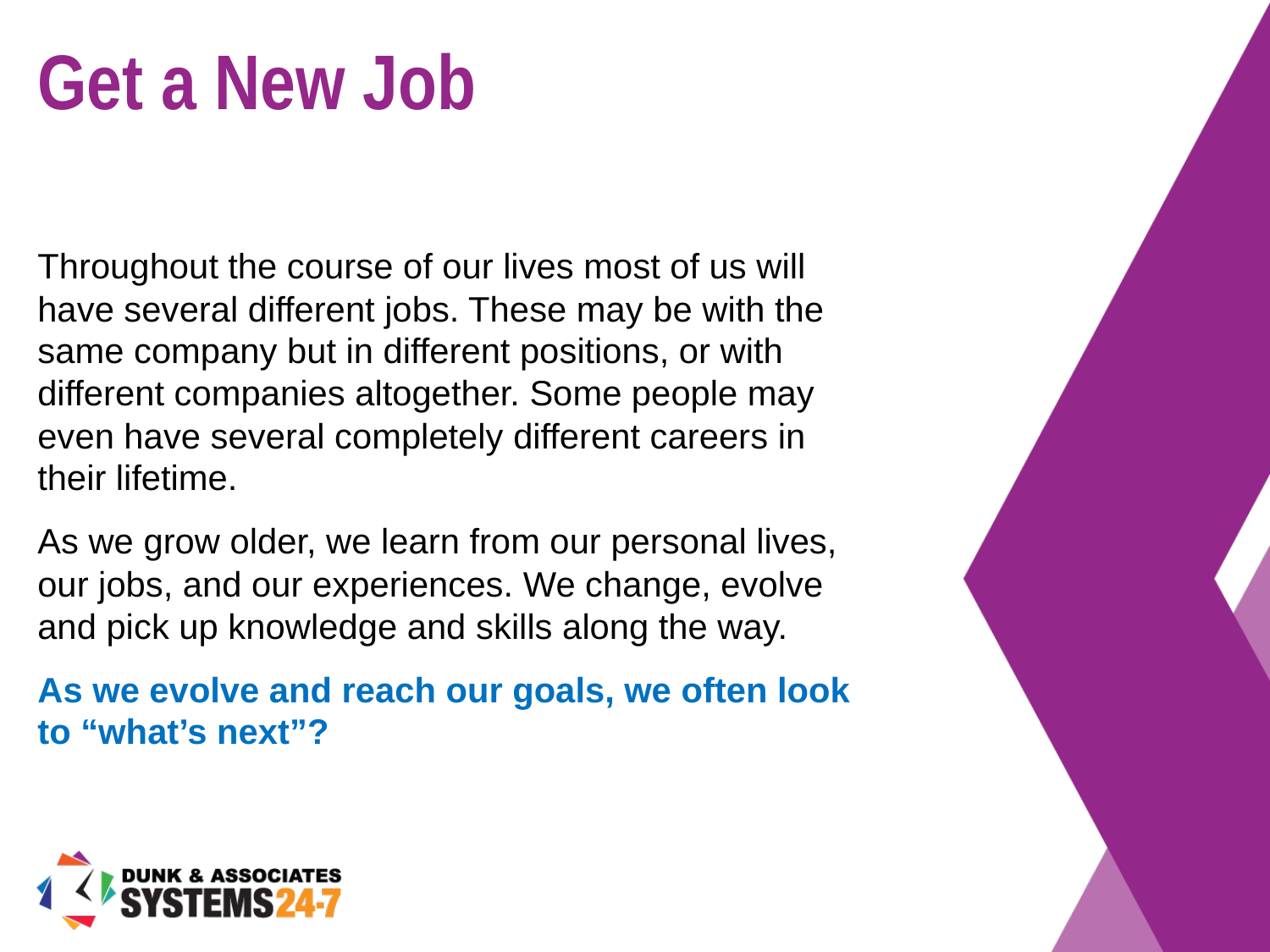

# Get a New Job
Throughout the course of our lives most of us will have several different jobs. These may be with the same company but in different positions, or with different companies altogether. Some people may even have several completely different careers in their lifetime.
As we grow older, we learn from our personal lives, our jobs, and our experiences. We change, evolve and pick up knowledge and skills along the way.
As we evolve and reach our goals, we often look to “what’s next”?